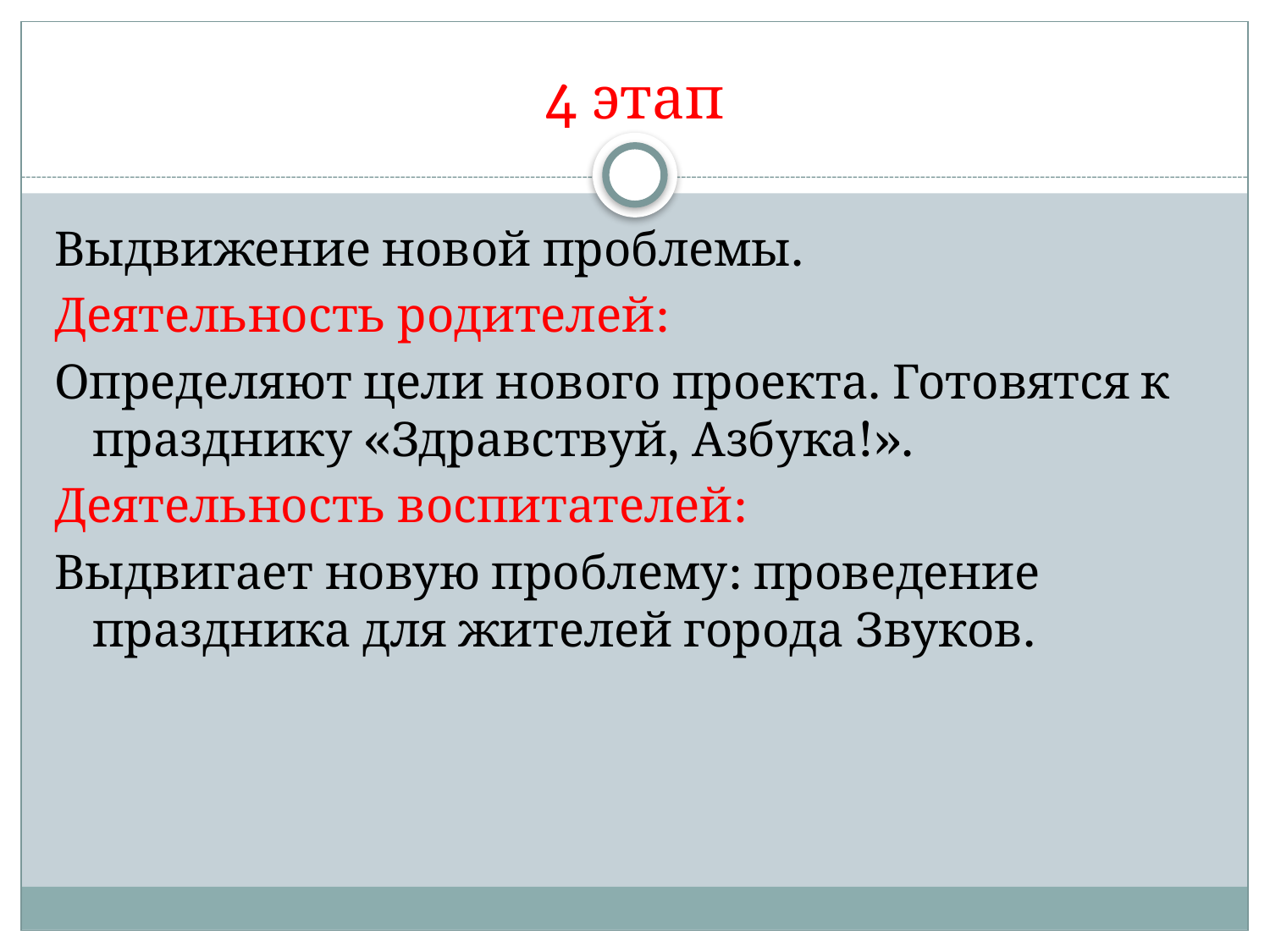

# 4 этап
Выдвижение новой проблемы.
Деятельность родителей:
Определяют цели нового проекта. Готовятся к празднику «Здравствуй, Азбука!».
Деятельность воспитателей:
Выдвигает новую проблему: проведение праздника для жителей города Звуков.